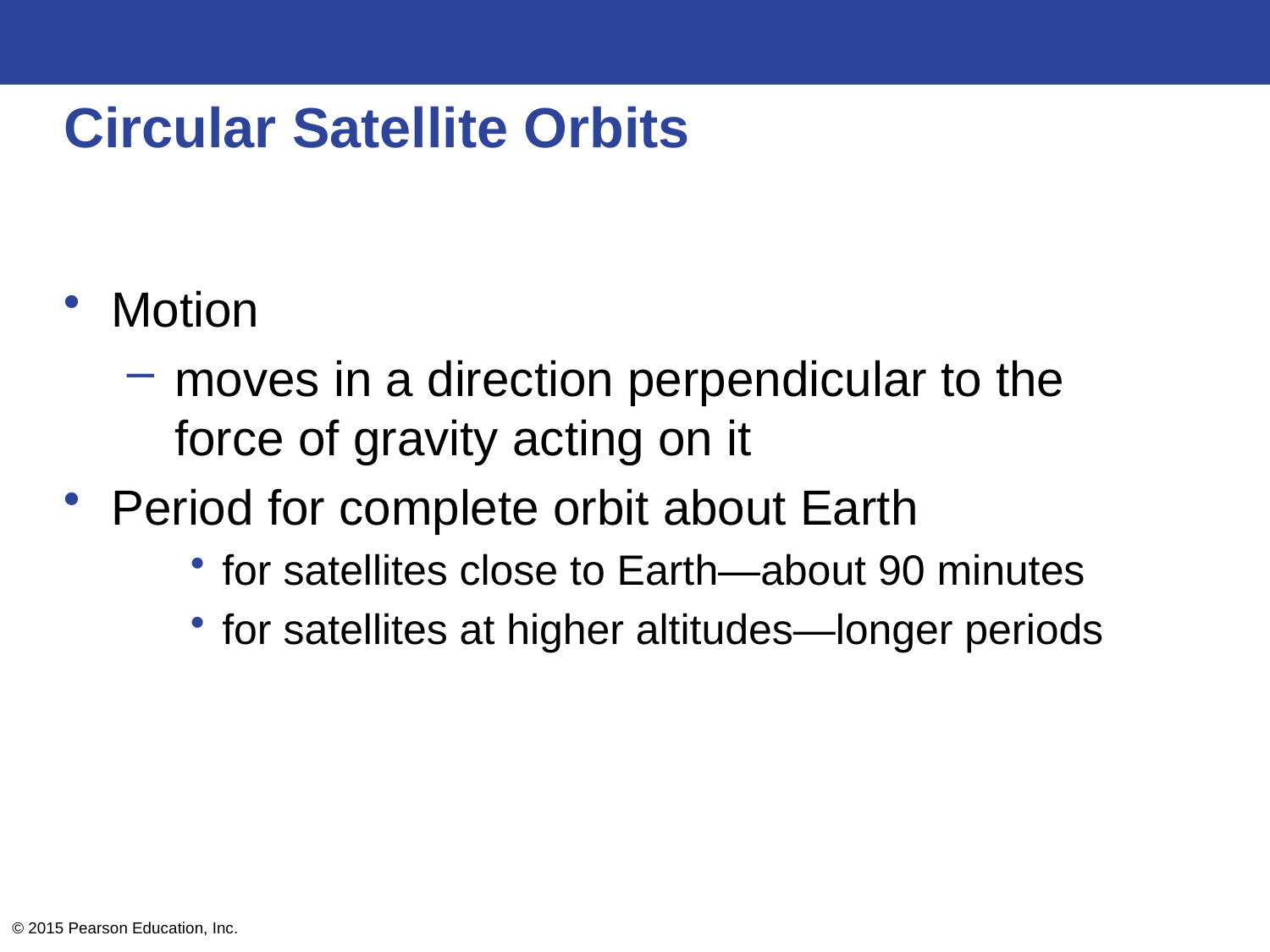

# Circular Satellite Orbits
Motion
moves in a direction perpendicular to the force of gravity acting on it
Period for complete orbit about Earth
for satellites close to Earth—about 90 minutes
for satellites at higher altitudes—longer periods

© 2015 Pearson Education, Inc.